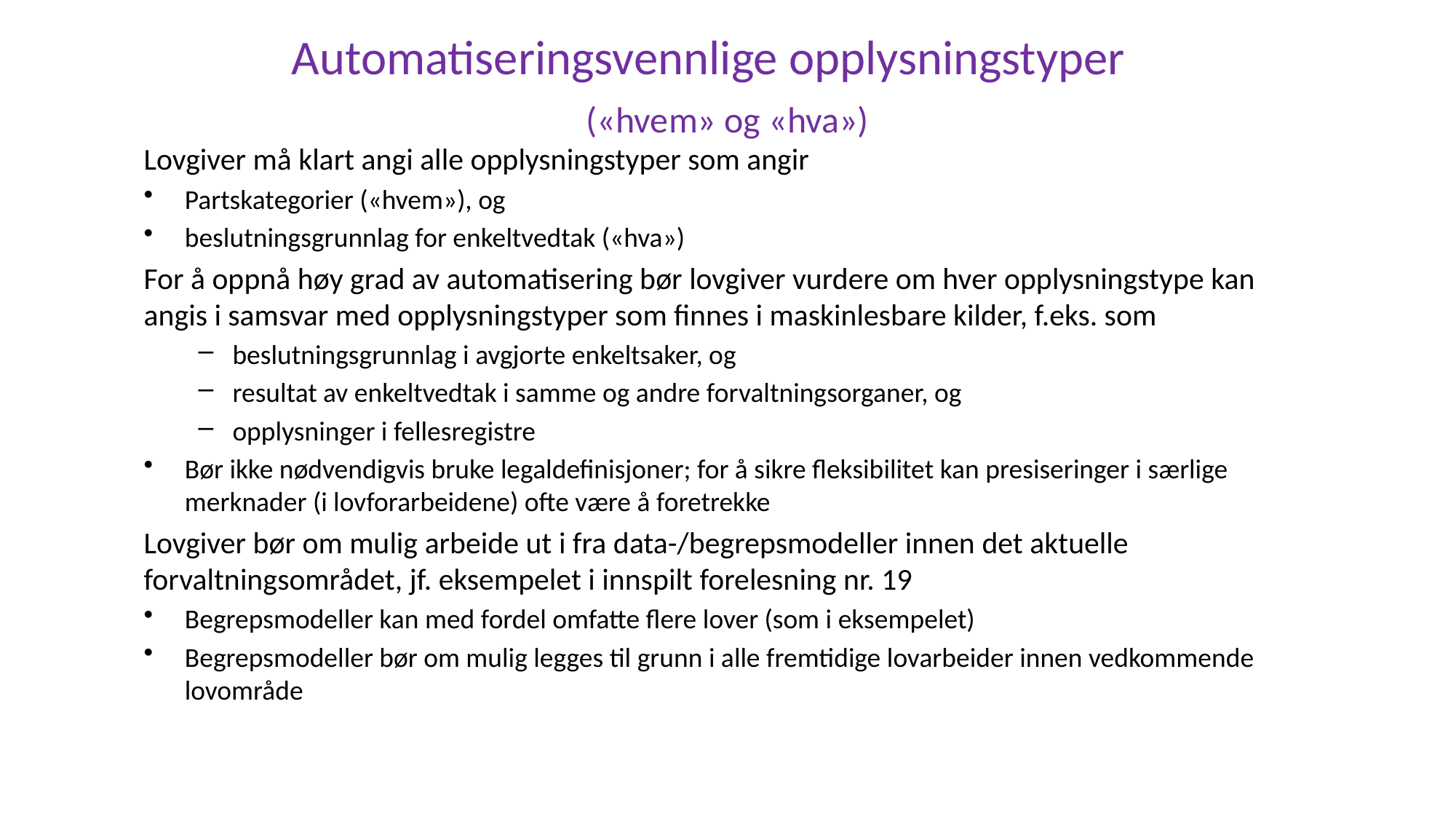

# Automatiseringsvennlige opplysningstyper («hvem» og «hva»)
Lovgiver må klart angi alle opplysningstyper som angir
Partskategorier («hvem»), og
beslutningsgrunnlag for enkeltvedtak («hva»)
For å oppnå høy grad av automatisering bør lovgiver vurdere om hver opplysningstype kan angis i samsvar med opplysningstyper som finnes i maskinlesbare kilder, f.eks. som
beslutningsgrunnlag i avgjorte enkeltsaker, og
resultat av enkeltvedtak i samme og andre forvaltningsorganer, og
opplysninger i fellesregistre
Bør ikke nødvendigvis bruke legaldefinisjoner; for å sikre fleksibilitet kan presiseringer i særlige merknader (i lovforarbeidene) ofte være å foretrekke
Lovgiver bør om mulig arbeide ut i fra data-/begrepsmodeller innen det aktuelle forvaltningsområdet, jf. eksempelet i innspilt forelesning nr. 19
Begrepsmodeller kan med fordel omfatte flere lover (som i eksempelet)
Begrepsmodeller bør om mulig legges til grunn i alle fremtidige lovarbeider innen vedkommende lovområde